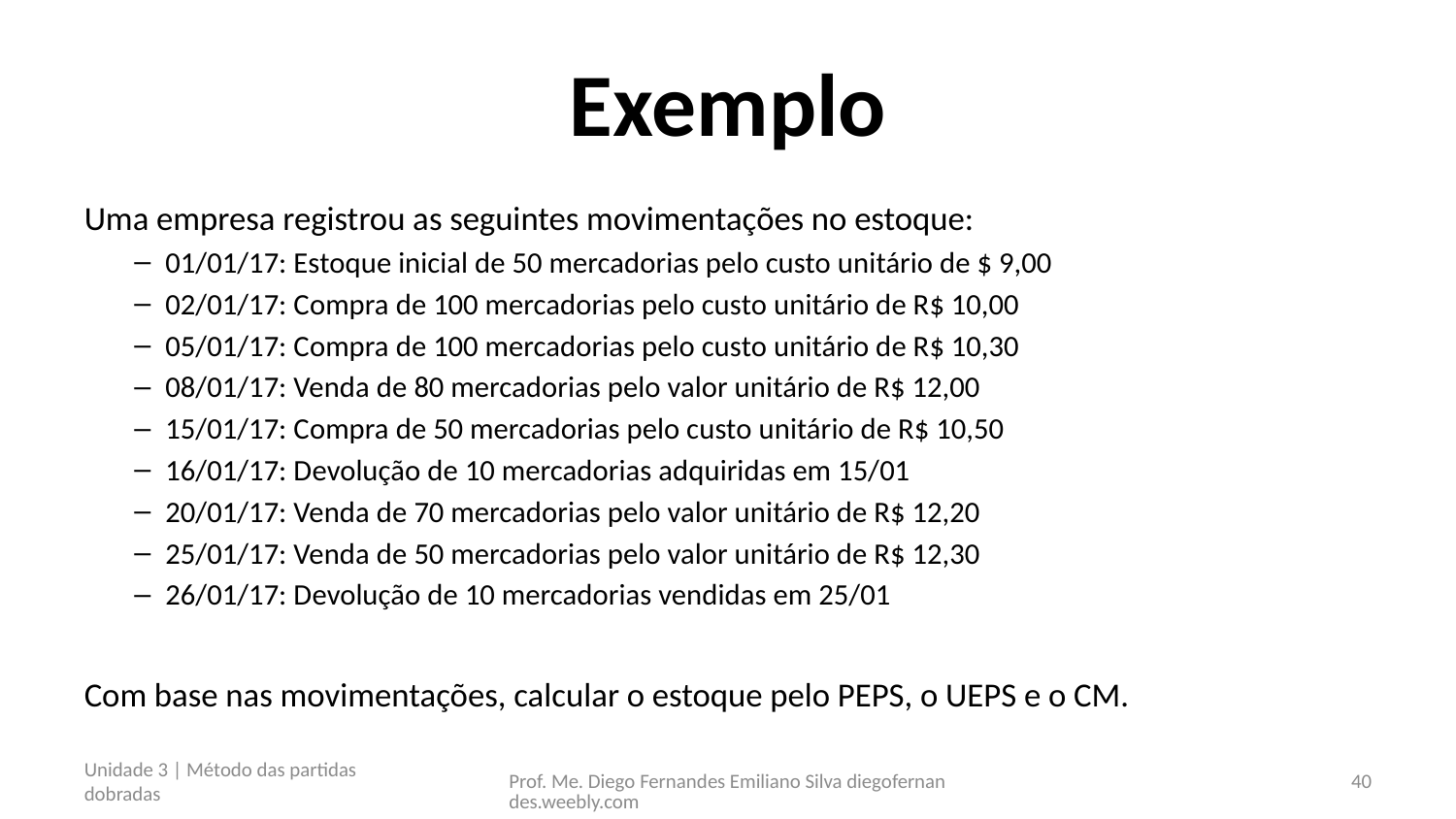

# Exemplo
Uma empresa registrou as seguintes movimentações no estoque:
01/01/17: Estoque inicial de 50 mercadorias pelo custo unitário de $ 9,00
02/01/17: Compra de 100 mercadorias pelo custo unitário de R$ 10,00
05/01/17: Compra de 100 mercadorias pelo custo unitário de R$ 10,30
08/01/17: Venda de 80 mercadorias pelo valor unitário de R$ 12,00
15/01/17: Compra de 50 mercadorias pelo custo unitário de R$ 10,50
16/01/17: Devolução de 10 mercadorias adquiridas em 15/01
20/01/17: Venda de 70 mercadorias pelo valor unitário de R$ 12,20
25/01/17: Venda de 50 mercadorias pelo valor unitário de R$ 12,30
26/01/17: Devolução de 10 mercadorias vendidas em 25/01

Com base nas movimentações, calcular o estoque pelo PEPS, o UEPS e o CM.
Unidade 3 | Método das partidas dobradas
Prof. Me. Diego Fernandes Emiliano Silva diegofernandes.weebly.com
40